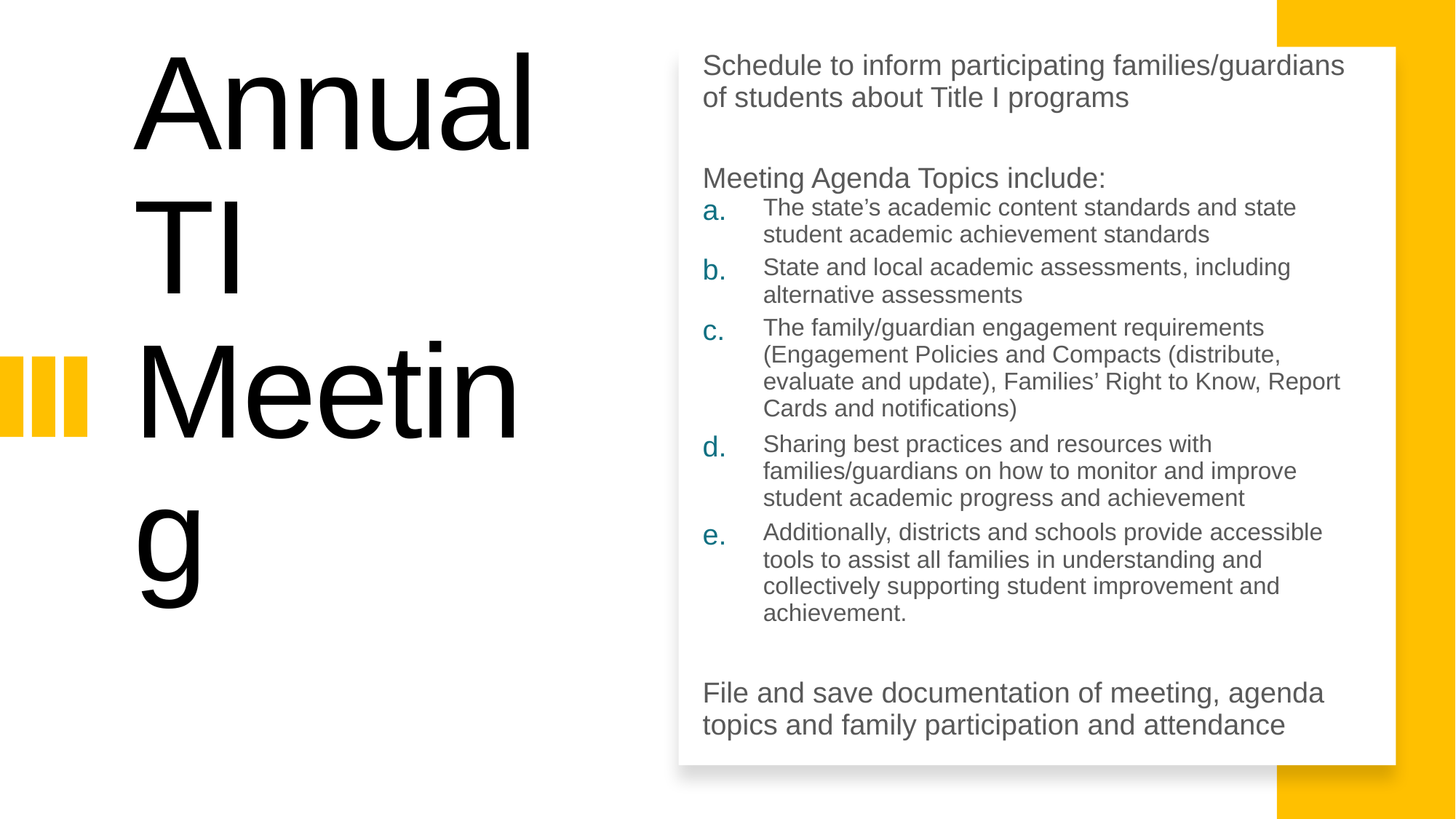

7

|  |  |
| --- | --- |
| Schedule to inform participating families/guardians of students about Title I programs |  |
| Meeting Agenda Topics include: |  |
| a. | The state’s academic content standards and state student academic achievement standards |
| b. | State and local academic assessments, including alternative assessments |
| c. | The family/guardian engagement requirements (Engagement Policies and Compacts (distribute, evaluate and update), Families’ Right to Know, Report Cards and notifications) |
| d. | Sharing best practices and resources with families/guardians on how to monitor and improve student academic progress and achievement |
| e. | Additionally, districts and schools provide accessible tools to assist all families in understanding and collectively supporting student improvement and achievement. |
| File and save documentation of meeting, agenda topics and family participation and attendance |  |
# Annual TI Meeting